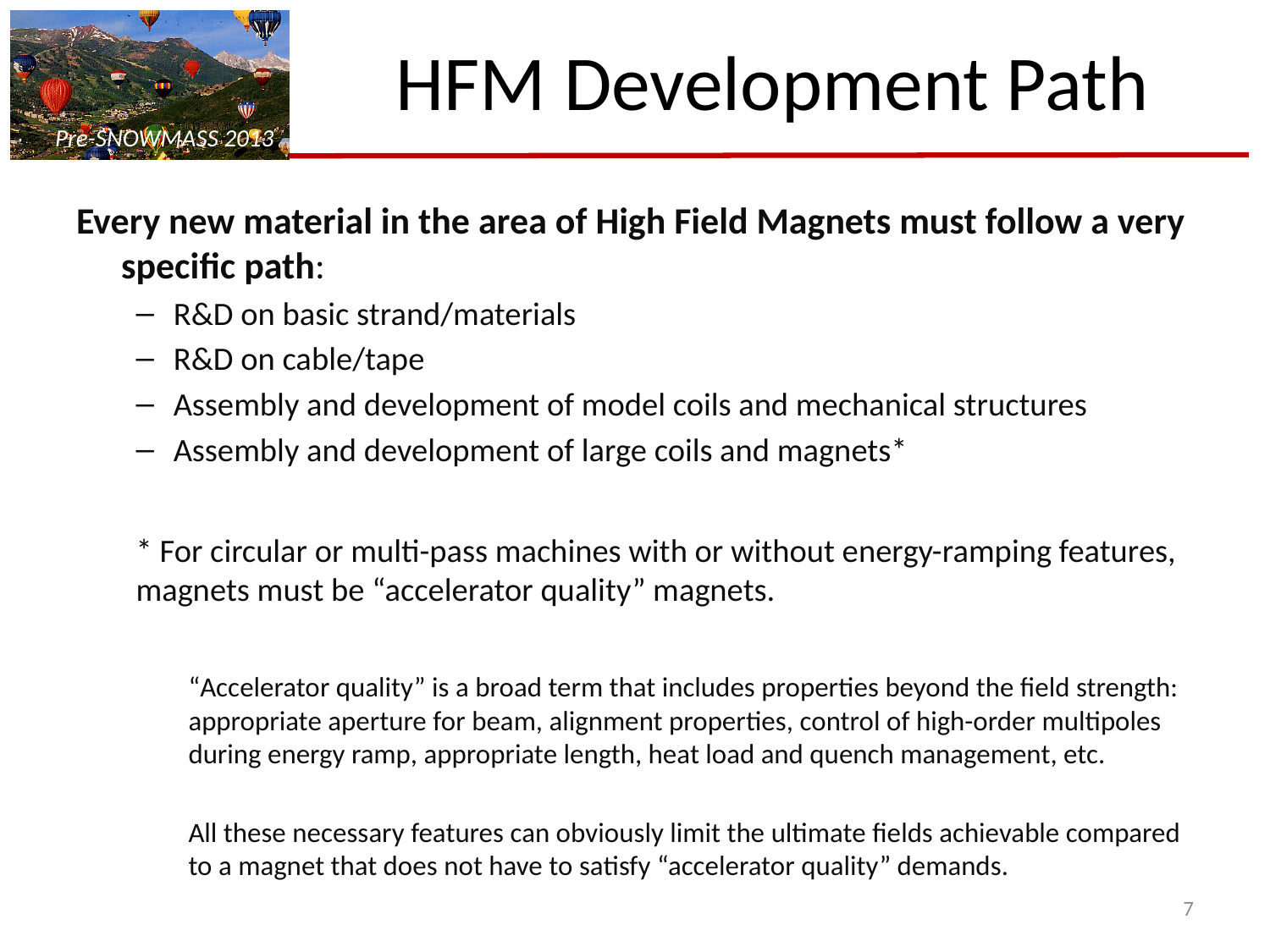

# HFM Development Path
Every new material in the area of High Field Magnets must follow a very specific path:
R&D on basic strand/materials
R&D on cable/tape
Assembly and development of model coils and mechanical structures
Assembly and development of large coils and magnets*

* For circular or multi-pass machines with or without energy-ramping features, magnets must be “accelerator quality” magnets.

“Accelerator quality” is a broad term that includes properties beyond the field strength:  appropriate aperture for beam, alignment properties, control of high-order multipoles during energy ramp, appropriate length, heat load and quench management, etc.

All these necessary features can obviously limit the ultimate fields achievable compared to a magnet that does not have to satisfy “accelerator quality” demands.

7